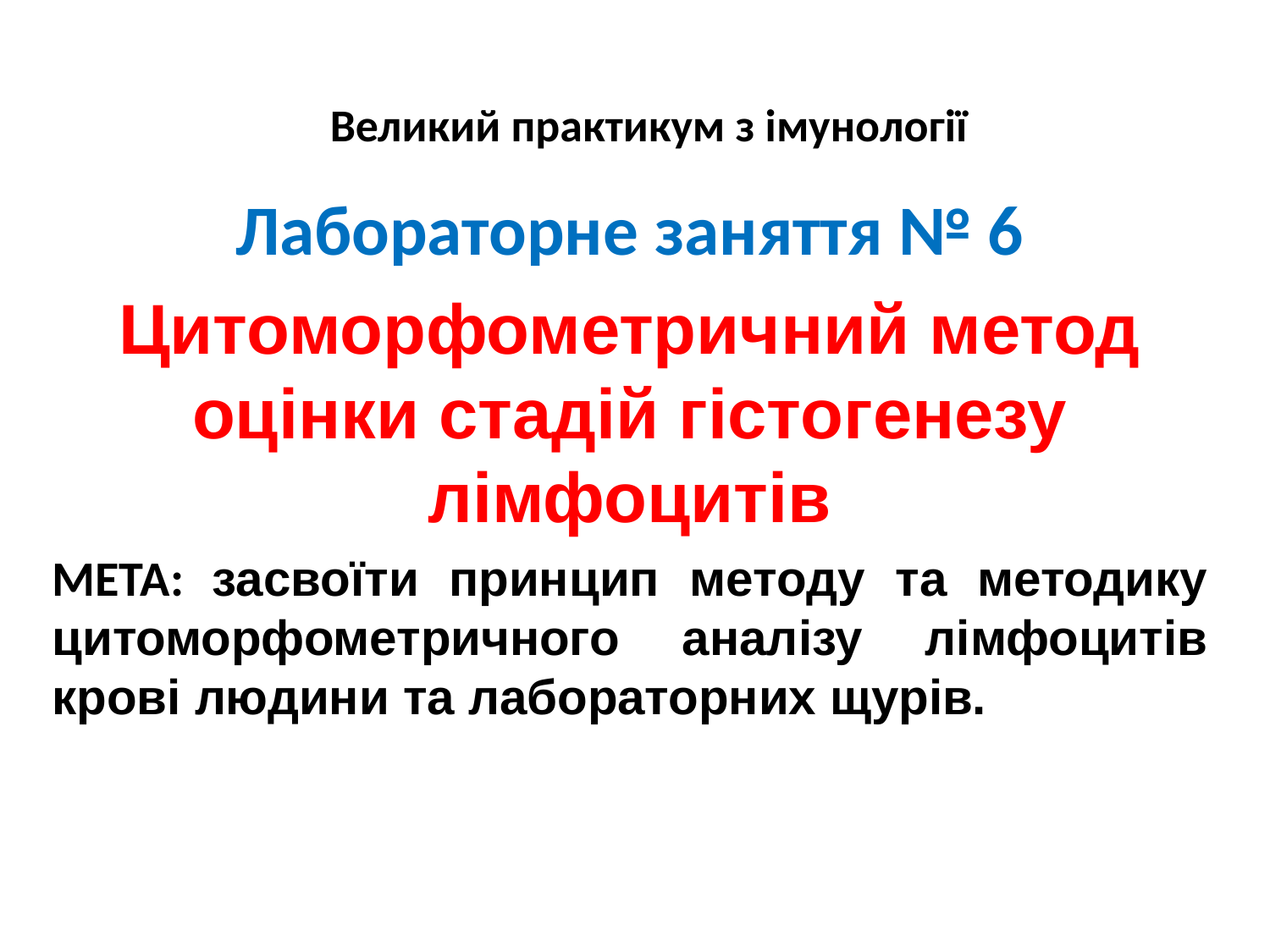

Великий практикум з імунології
Лабораторне заняття № 6
Цитоморфометричний метод оцінки стадій гістогенезу лімфоцитів
МЕТА: засвоїти принцип методу та методику цитоморфометричного аналізу лімфоцитів крові людини та лабораторних щурів.